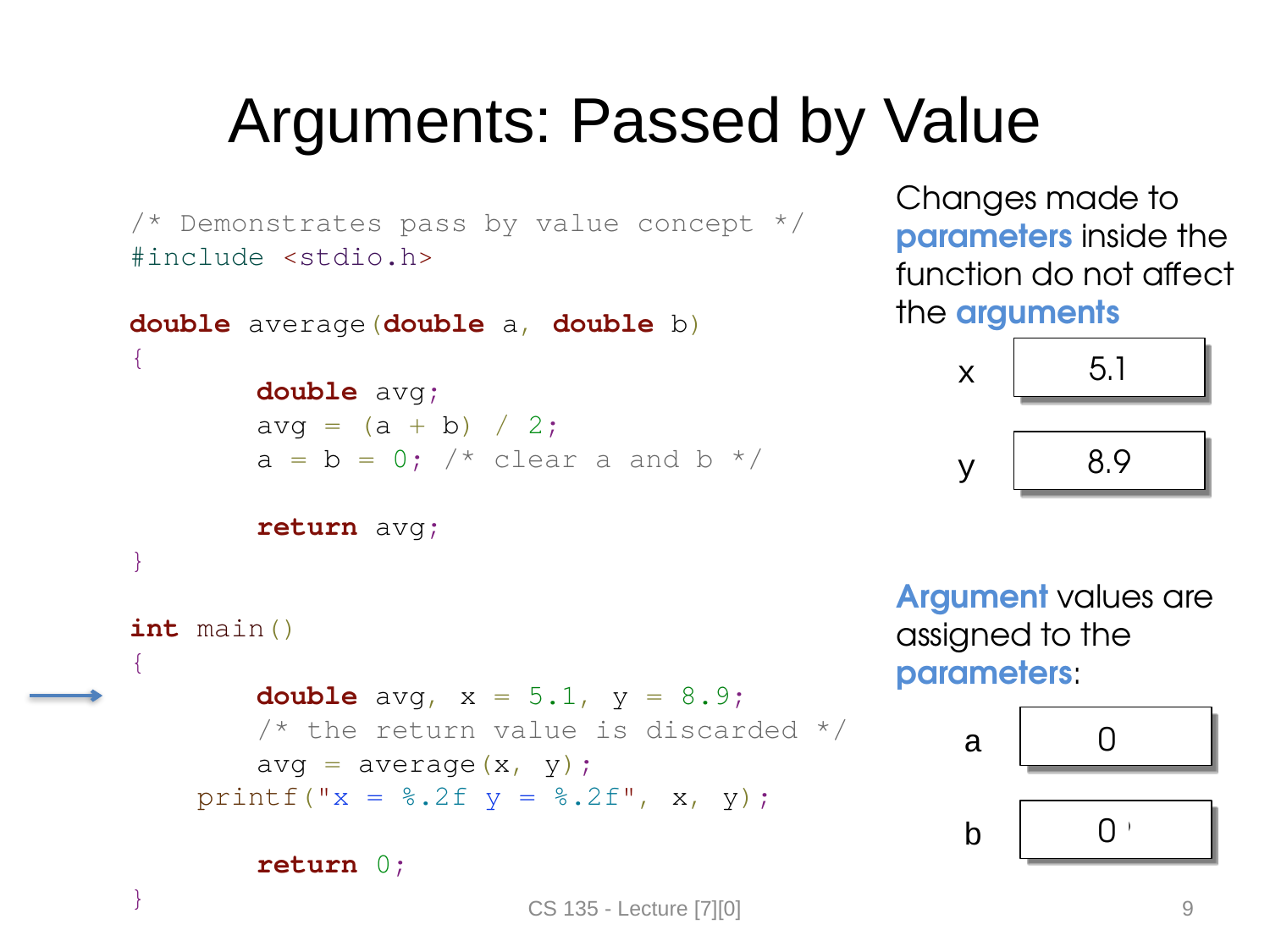

# Arguments: Passed by Value
Changes made to parameters inside the function do not affect the arguments
/* Demonstrates pass by value concept */
#include <stdio.h>

double average(double a, double b)
{
	double avg;
	avg = (a + b) / 2;
	a = b = 0; /* clear a and b */

	return avg;
}

int main()
{
	double avg, x = 5.1, y = 8.9;
	/* the return value is discarded */
 	avg = average(x, y);
    printf("x = %.2f y = %.2f", x, y);

	return 0;
}
5.1
x
8.9
y
Argument values are assigned to the parameters:

a

b
5.1
8.9
0
0
CS 135 - Lecture [7][0]
9